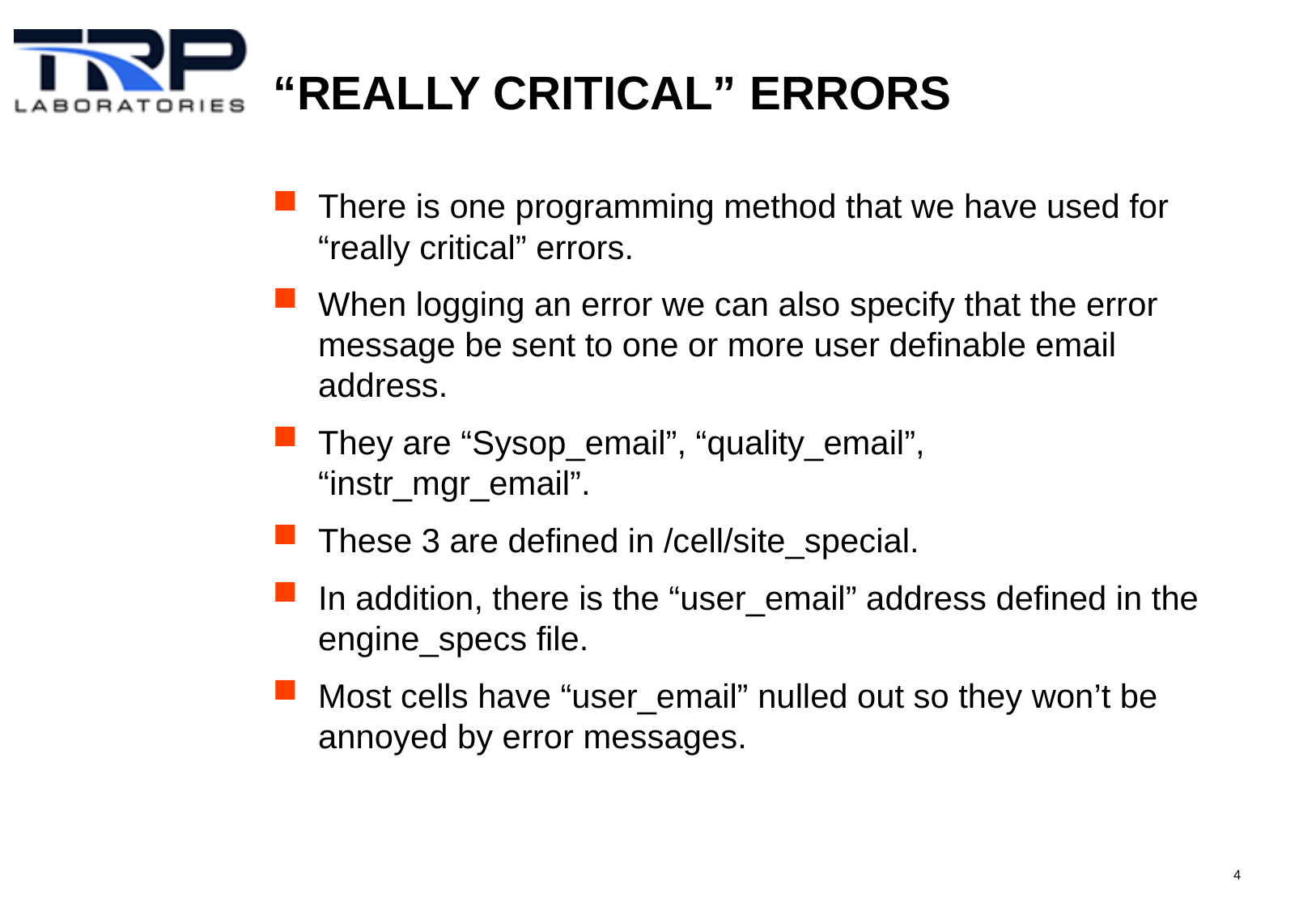

# “Really critical” Errors
There is one programming method that we have used for “really critical” errors.
When logging an error we can also specify that the error message be sent to one or more user definable email address.
They are “Sysop_email”, “quality_email”, “instr_mgr_email”.
These 3 are defined in /cell/site_special.
In addition, there is the “user_email” address defined in the engine_specs file.
Most cells have “user_email” nulled out so they won’t be annoyed by error messages.